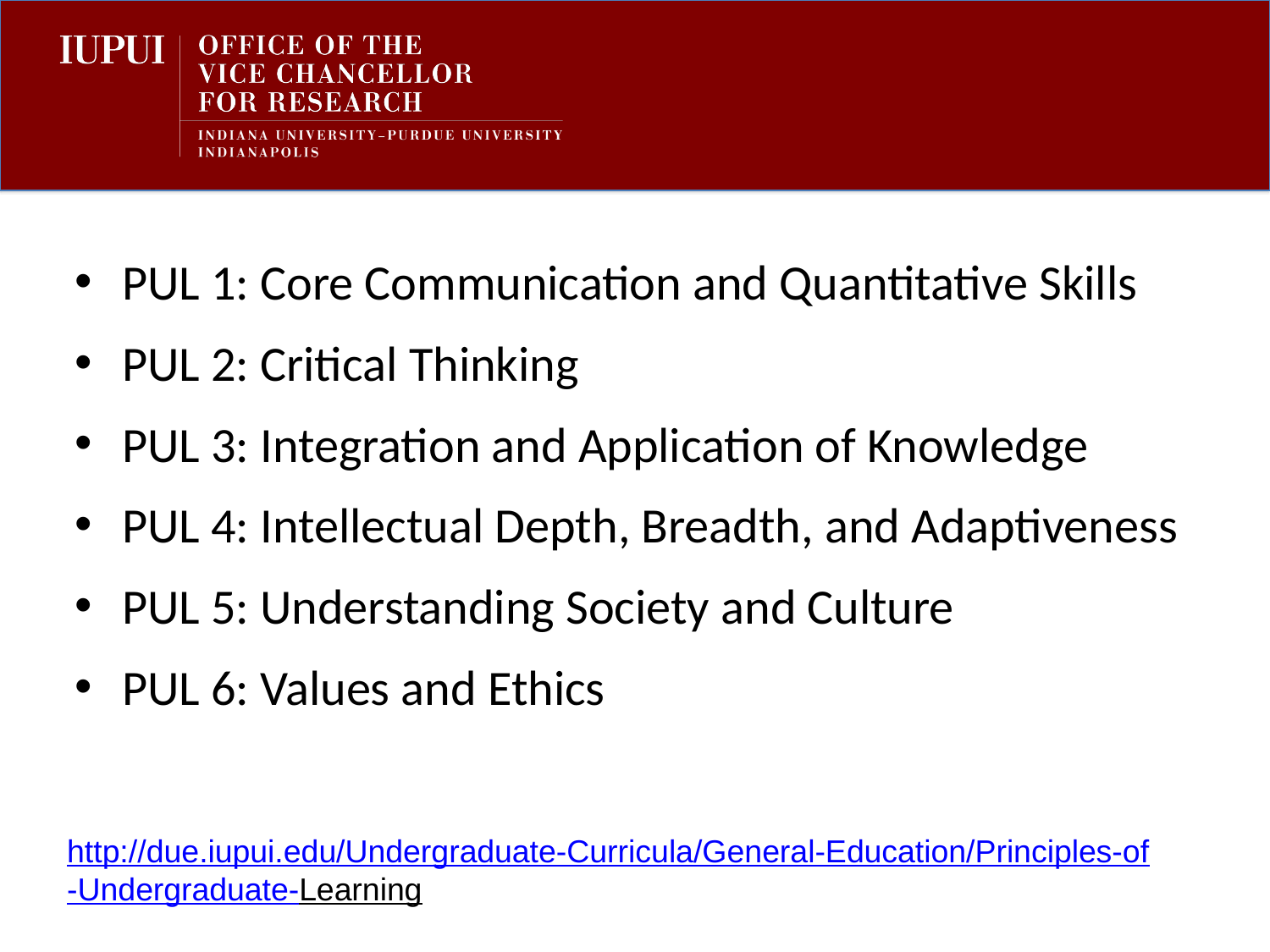

PUL 1: Core Communication and Quantitative Skills
PUL 2: Critical Thinking
PUL 3: Integration and Application of Knowledge
PUL 4: Intellectual Depth, Breadth, and Adaptiveness
PUL 5: Understanding Society and Culture
PUL 6: Values and Ethics
http://due.iupui.edu/Undergraduate-Curricula/General-Education/Principles-of-Undergraduate-Learning